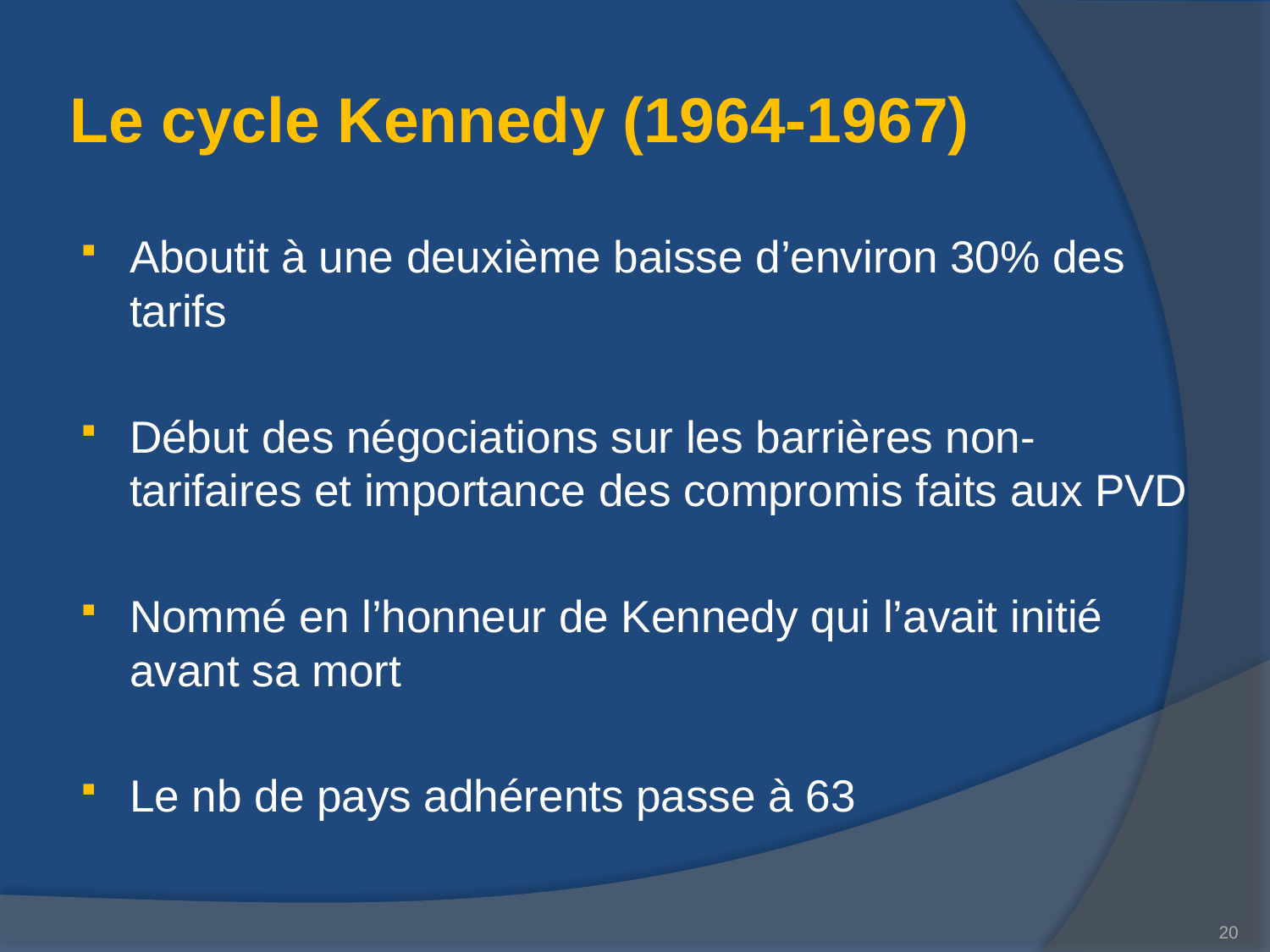

# Le cycle Kennedy (1964-1967)
Aboutit à une deuxième baisse d’environ 30% des tarifs

Début des négociations sur les barrières non-tarifaires et importance des compromis faits aux PVD

Nommé en l’honneur de Kennedy qui l’avait initié avant sa mort

Le nb de pays adhérents passe à 63

20